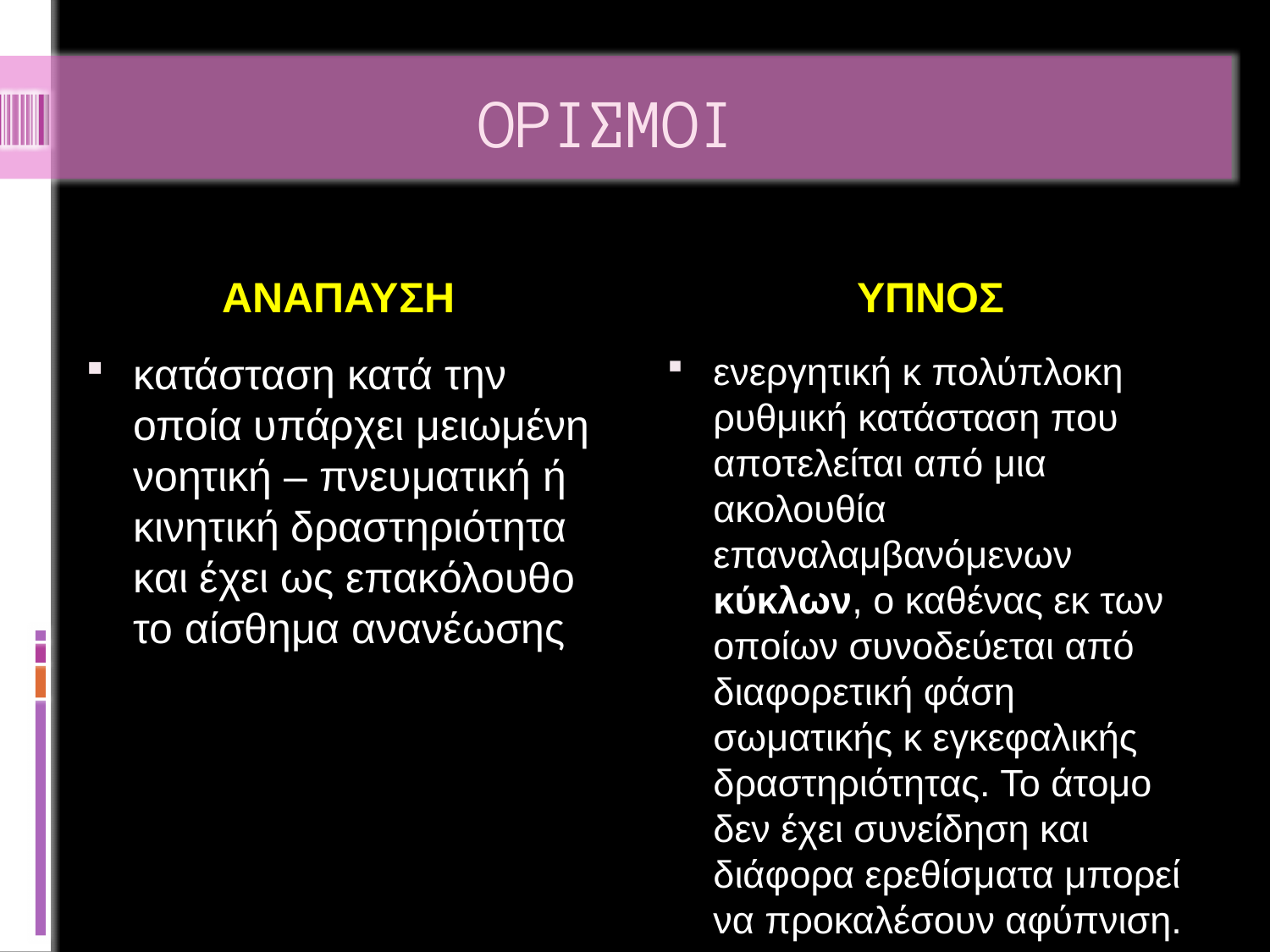

# ΟΡΙΣΜΟΙ
ΑΝΑΠΑΥΣΗ
ΥΠΝΟΣ
κατάσταση κατά την οποία υπάρχει μειωμένη νοητική – πνευματική ή κινητική δραστηριότητα και έχει ως επακόλουθο το αίσθημα ανανέωσης
ενεργητική κ πολύπλοκη ρυθμική κατάσταση που αποτελείται από μια ακολουθία επαναλαμβανόμενων κύκλων, ο καθένας εκ των οποίων συνοδεύεται από διαφορετική φάση σωματικής κ εγκεφαλικής δραστηριότητας. Το άτομο δεν έχει συνείδηση και διάφορα ερεθίσματα μπορεί να προκαλέσουν αφύπνιση.